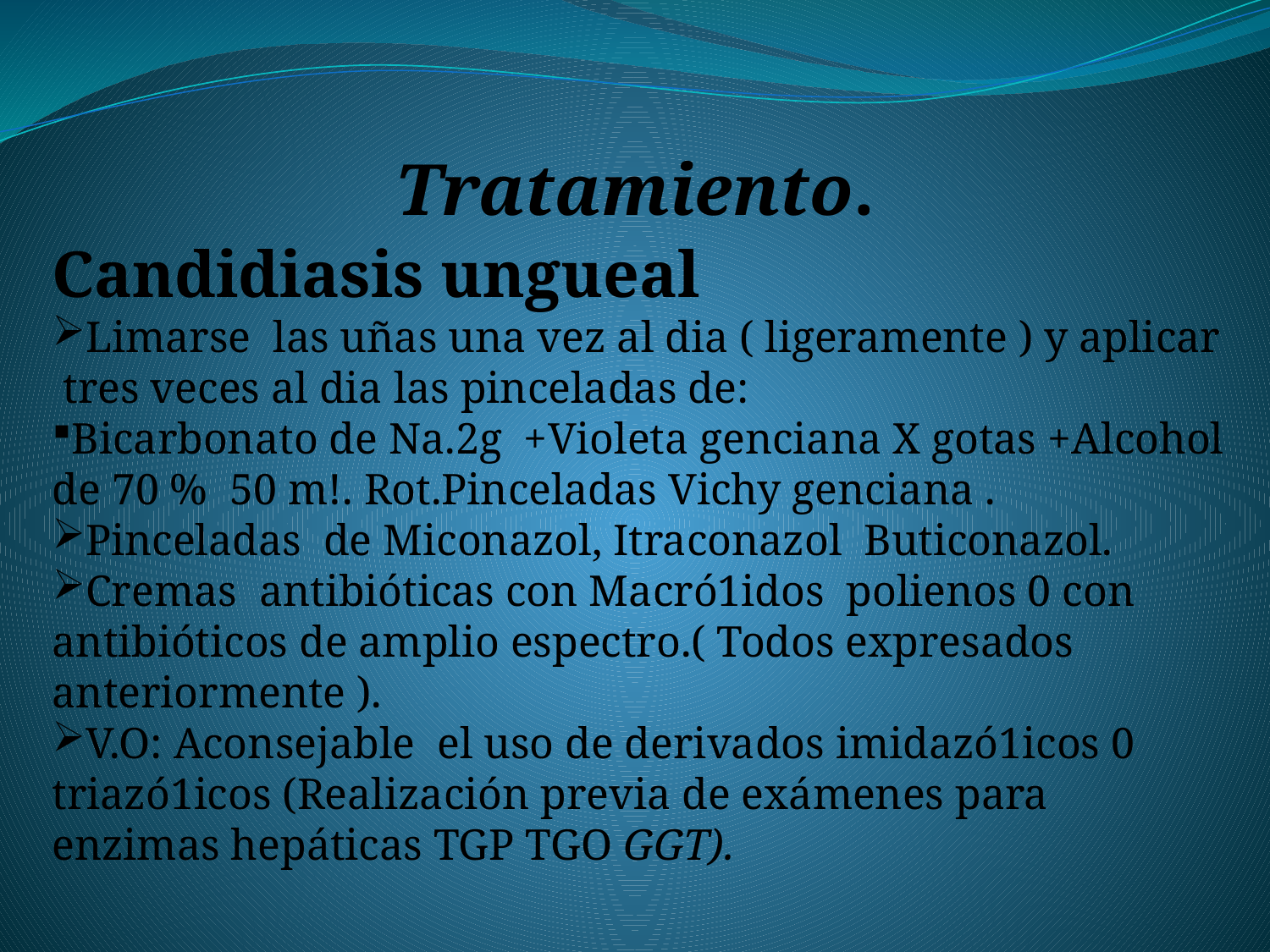

Tratamiento.
Candidiasis ungueal
Limarse  las uñas una vez al dia ( ligeramente ) y aplicar  tres veces al dia las pinceladas de:
Bicarbonato de Na.2g  +Violeta genciana X gotas +Alcohol de 70 %  50 m!. Rot.Pinceladas Vichy genciana .
Pinceladas  de Miconazol, Itraconazol  Buticonazol.
Cremas  antibióticas con Macró1idos  polienos 0 con antibióticos de amplio espectro.( Todos expresados anteriormente ).
V.O: Aconsejable  el uso de derivados imidazó1icos 0 triazó1icos (Realización previa de exámenes para enzimas hepáticas TGP TGO GGT).